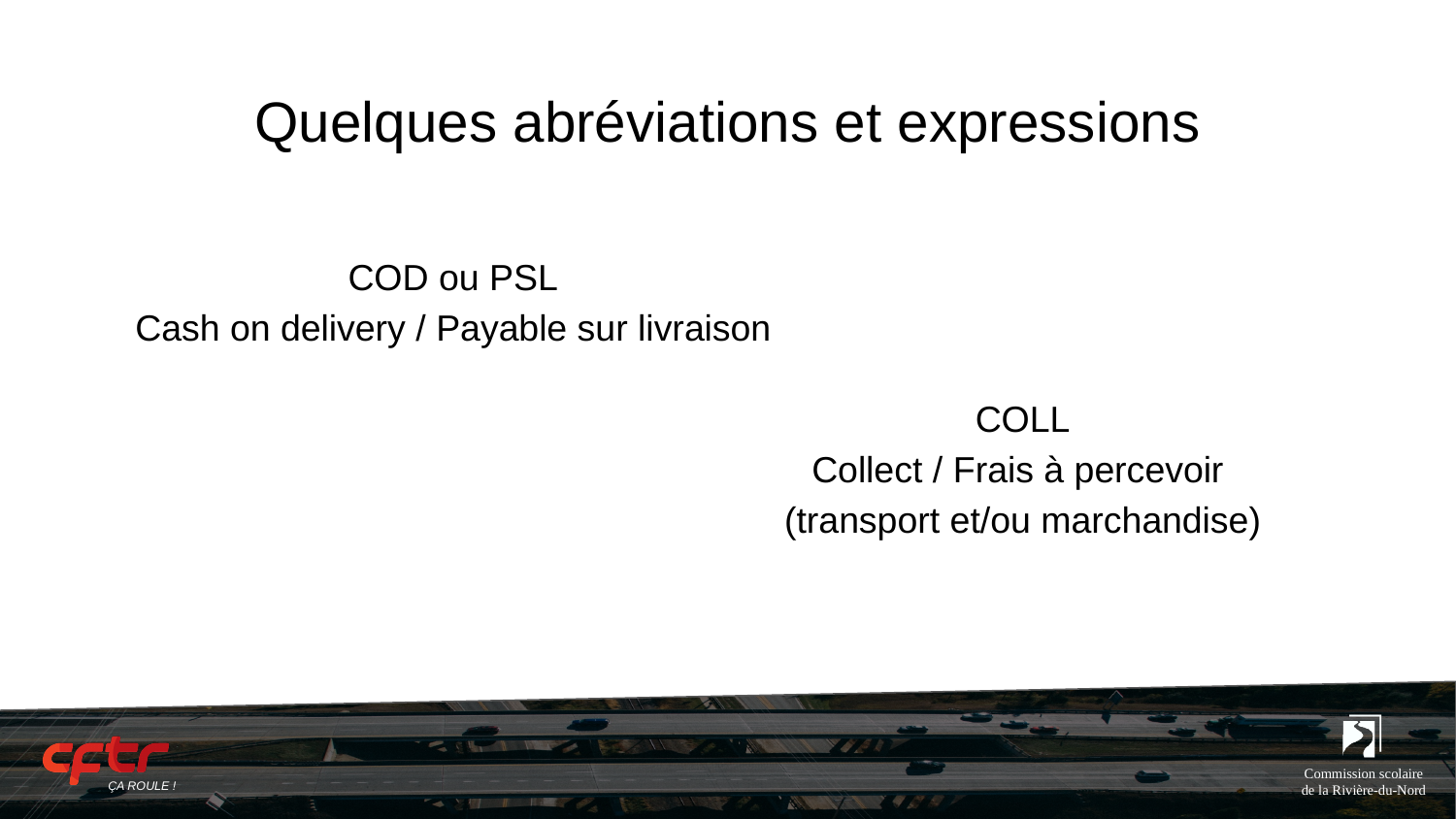

# Quelques abréviations et expressions
COD ou PSL
Cash on delivery / Payable sur livraison
COLL
Collect / Frais à percevoir
(transport et/ou marchandise)